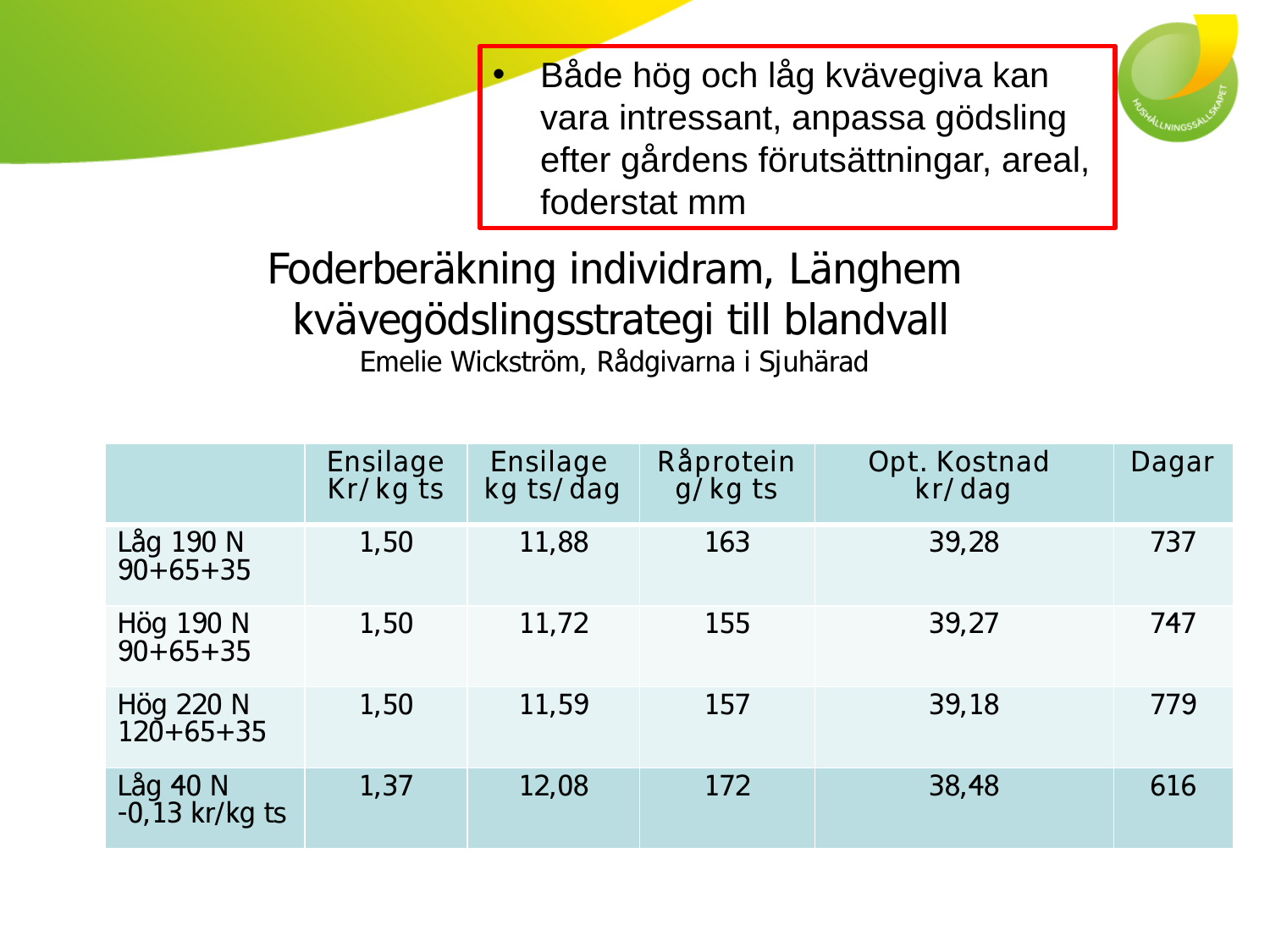

Både hög och låg kvävegiva kan vara intressant, anpassa gödsling efter gårdens förutsättningar, areal, foderstat mm
# Foderberäkning individram, Länghem kvävegödslingsstrategi till blandvall Emelie Wickström, Rådgivarna i Sjuhärad
|  | Ensilage Kr/kg ts | Ensilage kg ts/dag | Råprotein g/kg ts | Opt. Kostnad kr/dag | Dagar |
| --- | --- | --- | --- | --- | --- |
| Låg 190 N 90+65+35 | 1,50 | 11,88 | 163 | 39,28 | 737 |
| Hög 190 N 90+65+35 | 1,50 | 11,72 | 155 | 39,27 | 747 |
| Hög 220 N 120+65+35 | 1,50 | 11,59 | 157 | 39,18 | 779 |
| Låg 40 N -0,13 kr/kg ts | 1,37 | 12,08 | 172 | 38,48 | 616 |